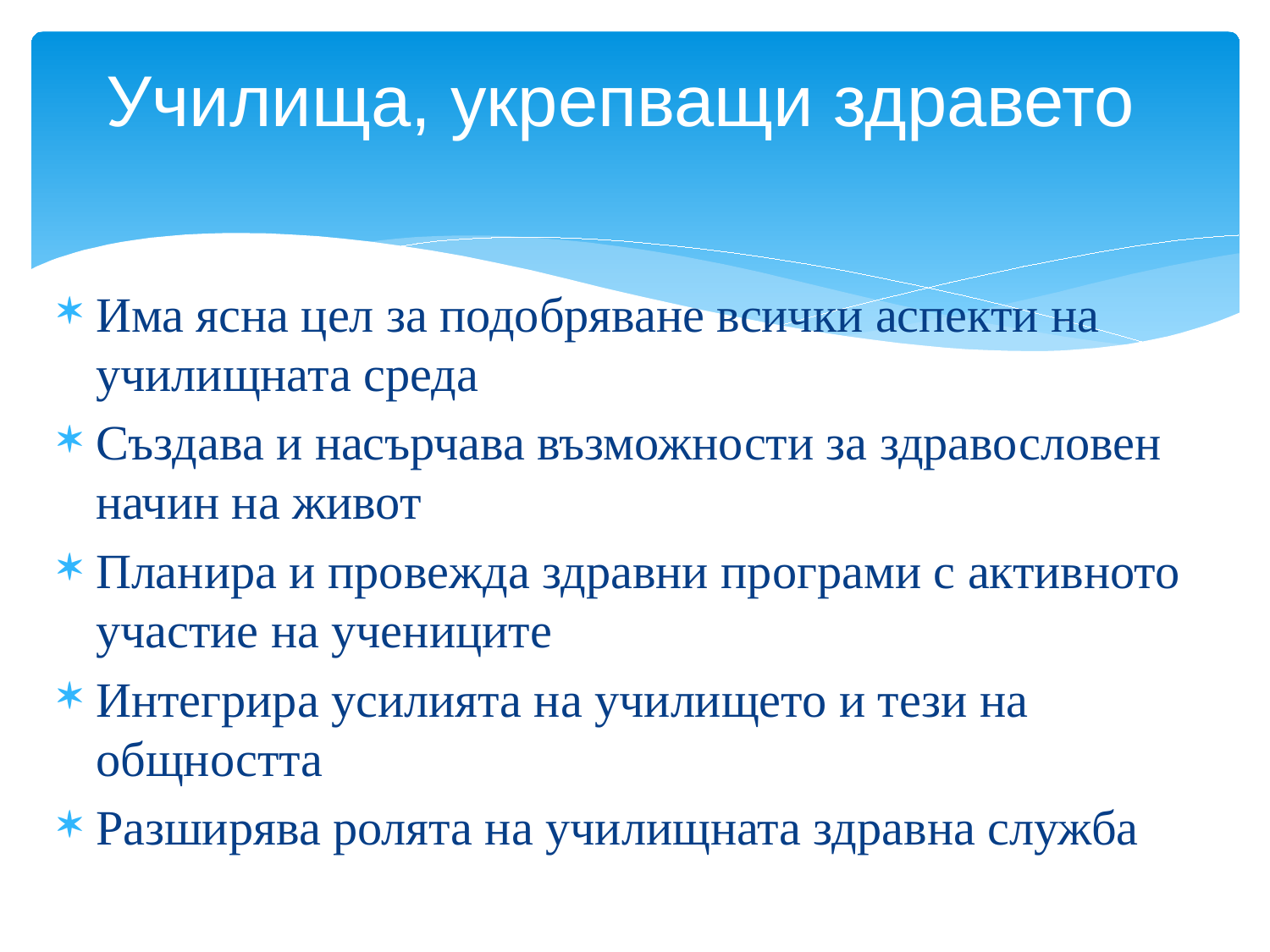

# Училища, укрепващи здравето
Има ясна цел за подобряване всички аспекти на училищната среда
Създава и насърчава възможности за здравословен начин на живот
Планира и провежда здравни програми с активното участие на учениците
Интегрира усилията на училището и тези на общността
Разширява ролята на училищната здравна служба